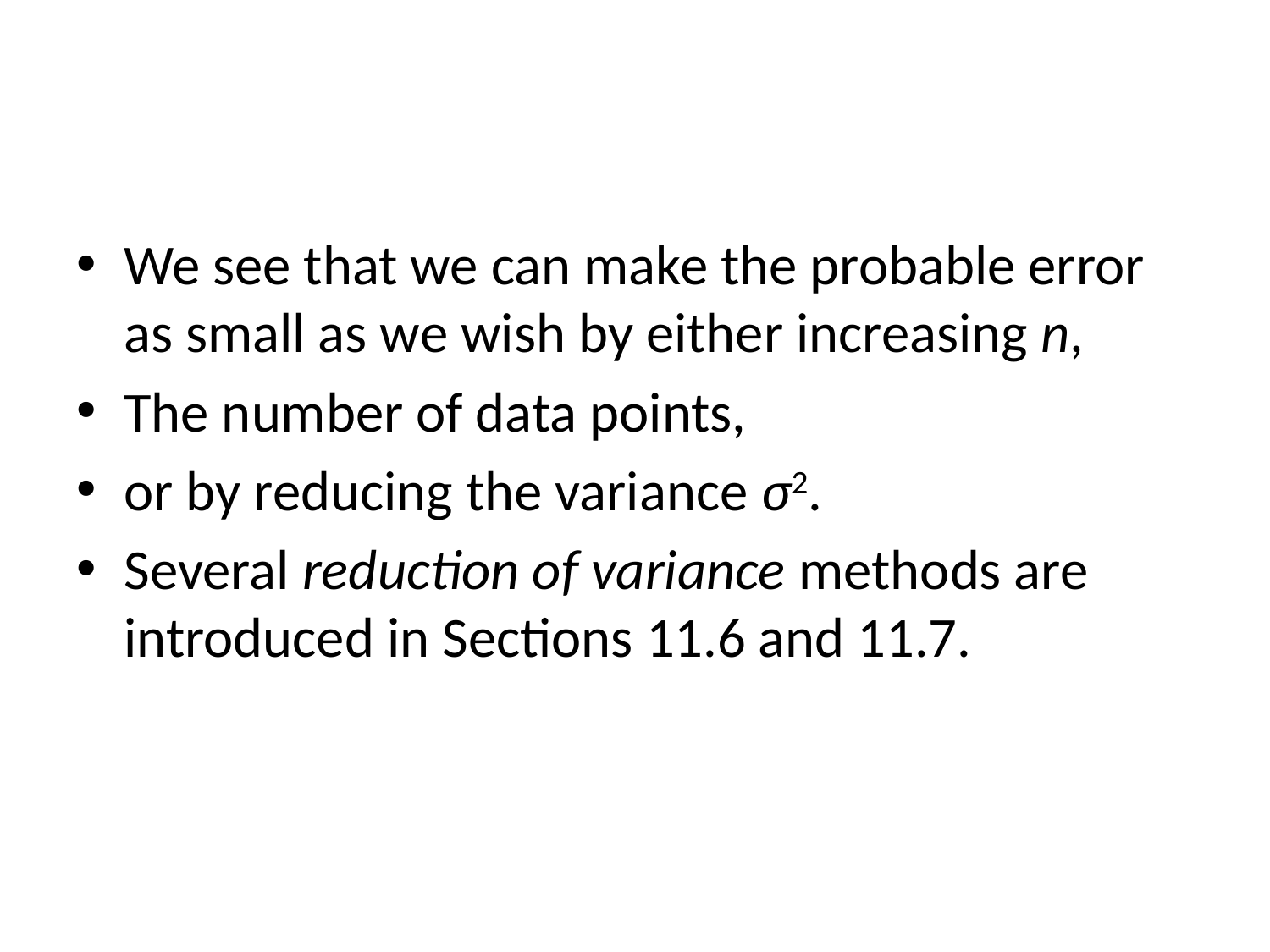

#
We see that we can make the probable error as small as we wish by either increasing n,
The number of data points,
or by reducing the variance σ2.
Several reduction of variance methods are introduced in Sections 11.6 and 11.7.